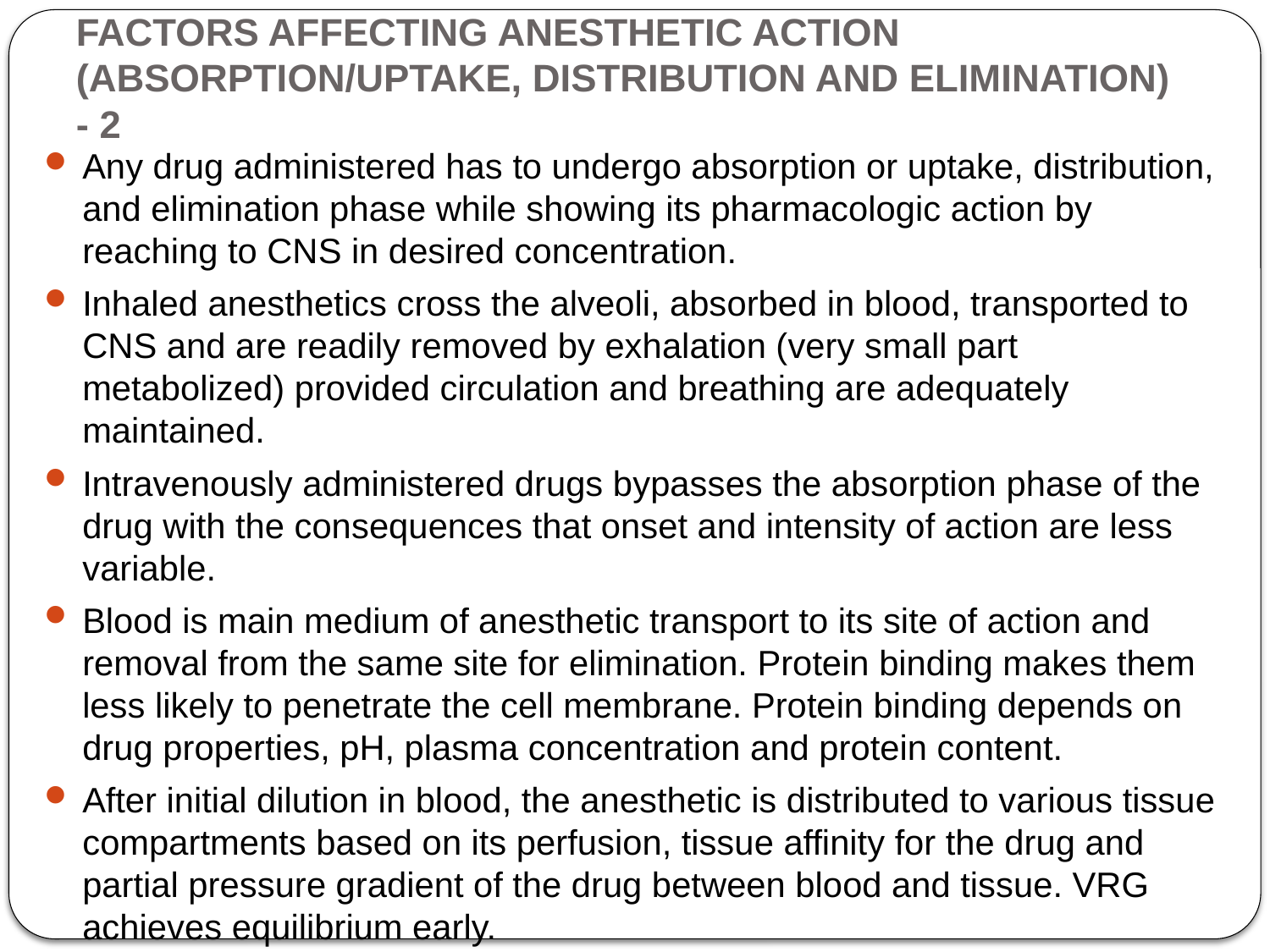

# FACTORS AFFECTING ANESTHETIC ACTION (ABSORPTION/UPTAKE, DISTRIBUTION AND ELIMINATION) - 2
Any drug administered has to undergo absorption or uptake, distribution, and elimination phase while showing its pharmacologic action by reaching to CNS in desired concentration.
Inhaled anesthetics cross the alveoli, absorbed in blood, transported to CNS and are readily removed by exhalation (very small part metabolized) provided circulation and breathing are adequately maintained.
Intravenously administered drugs bypasses the absorption phase of the drug with the consequences that onset and intensity of action are less variable.
Blood is main medium of anesthetic transport to its site of action and removal from the same site for elimination. Protein binding makes them less likely to penetrate the cell membrane. Protein binding depends on drug properties, pH, plasma concentration and protein content.
After initial dilution in blood, the anesthetic is distributed to various tissue compartments based on its perfusion, tissue affinity for the drug and partial pressure gradient of the drug between blood and tissue. VRG achieves equilibrium early.